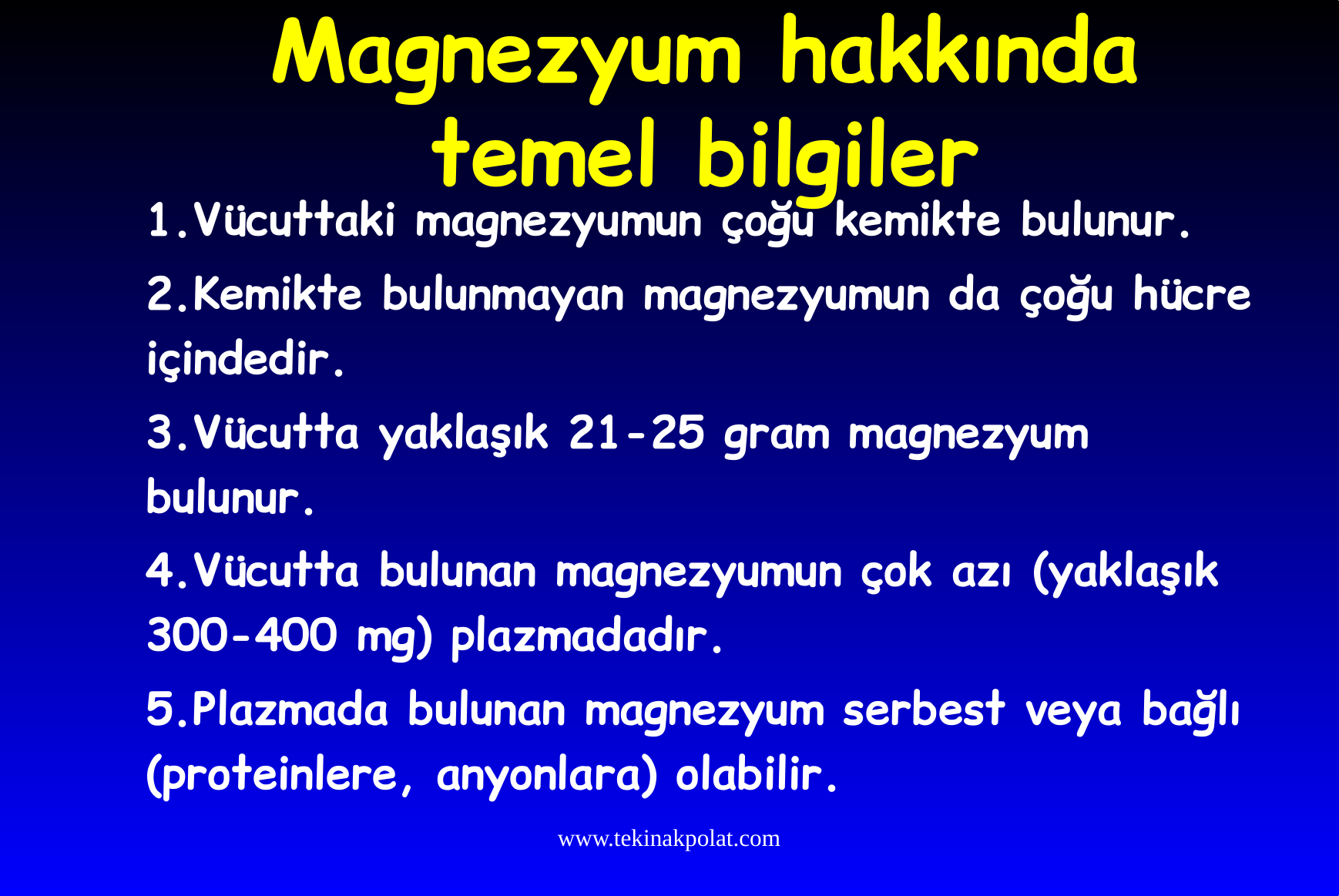

# Magnezyum hakkında temel bilgiler
1.Vücuttaki magnezyumun çoğu kemikte bulunur.
2.Kemikte bulunmayan magnezyumun da çoğu hücre içindedir.
3.Vücutta yaklaşık 21-25 gram magnezyum bulunur.
4.Vücutta bulunan magnezyumun çok azı (yaklaşık 300-400 mg) plazmadadır.
5.Plazmada bulunan magnezyum serbest veya bağlı (proteinlere, anyonlara) olabilir.

www.tekinakpolat.com